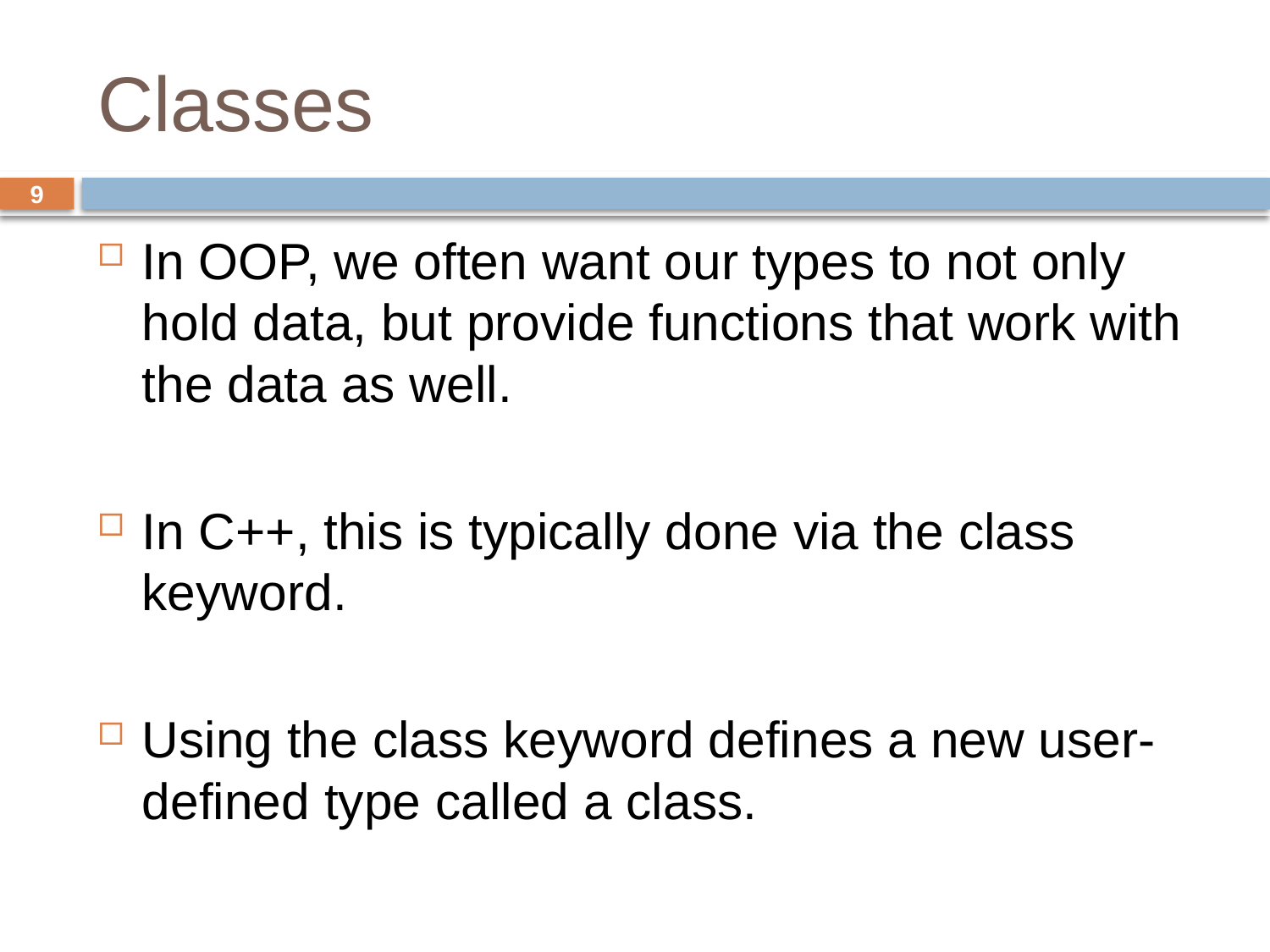

# Classes
9
In OOP, we often want our types to not only hold data, but provide functions that work with the data as well.

In C++, this is typically done via the class keyword.

Using the class keyword defines a new user-defined type called a class.